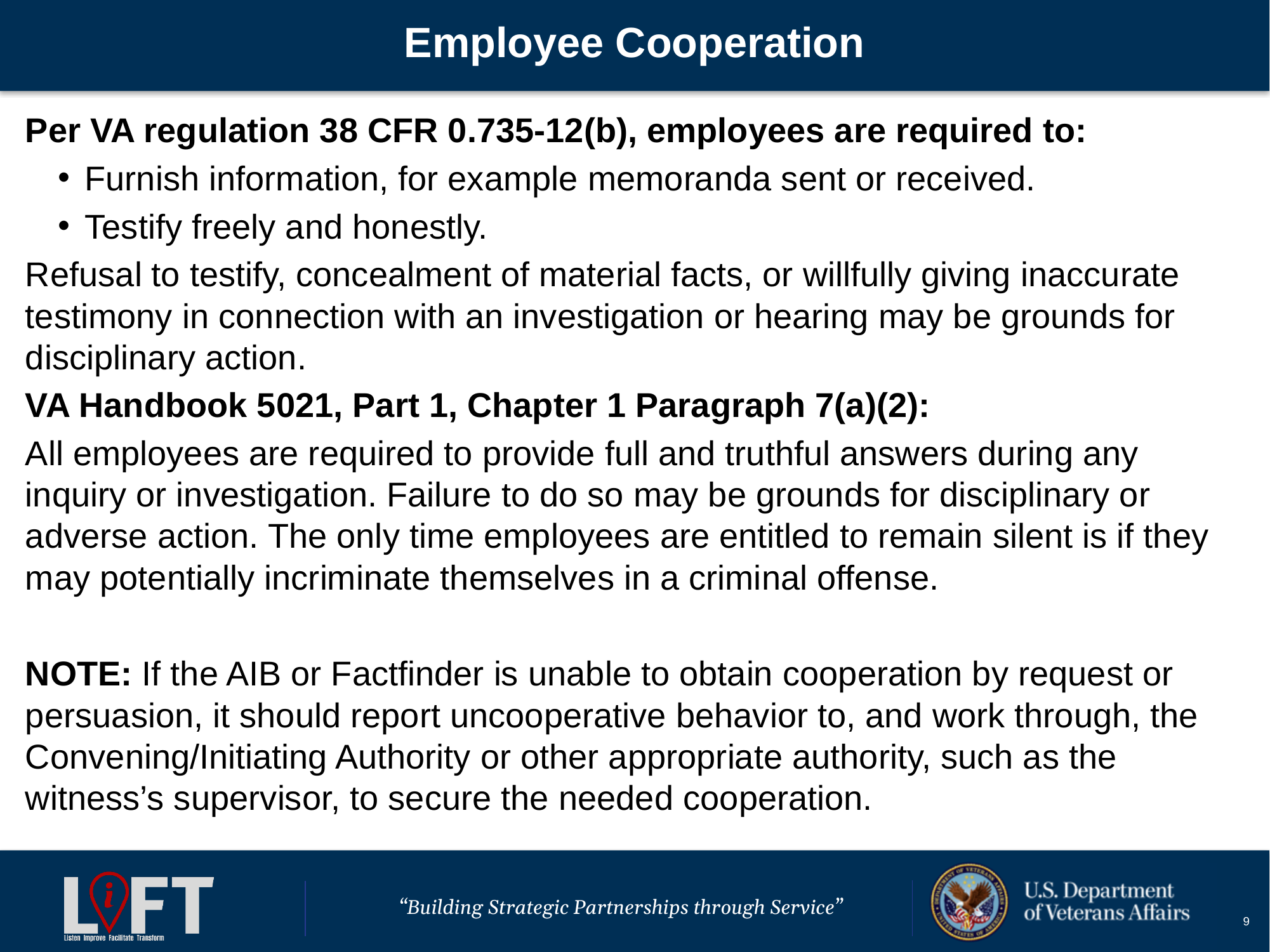

# Employee Cooperation
Per VA regulation 38 CFR 0.735-12(b), employees are required to:
Furnish information, for example memoranda sent or received.
Testify freely and honestly.
Refusal to testify, concealment of material facts, or willfully giving inaccurate testimony in connection with an investigation or hearing may be grounds for disciplinary action.
VA Handbook 5021, Part 1, Chapter 1 Paragraph 7(a)(2):
All employees are required to provide full and truthful answers during any inquiry or investigation. Failure to do so may be grounds for disciplinary or adverse action. The only time employees are entitled to remain silent is if they may potentially incriminate themselves in a criminal offense.

NOTE: If the AIB or Factfinder is unable to obtain cooperation by request or persuasion, it should report uncooperative behavior to, and work through, the Convening/Initiating Authority or other appropriate authority, such as the witness’s supervisor, to secure the needed cooperation.

9